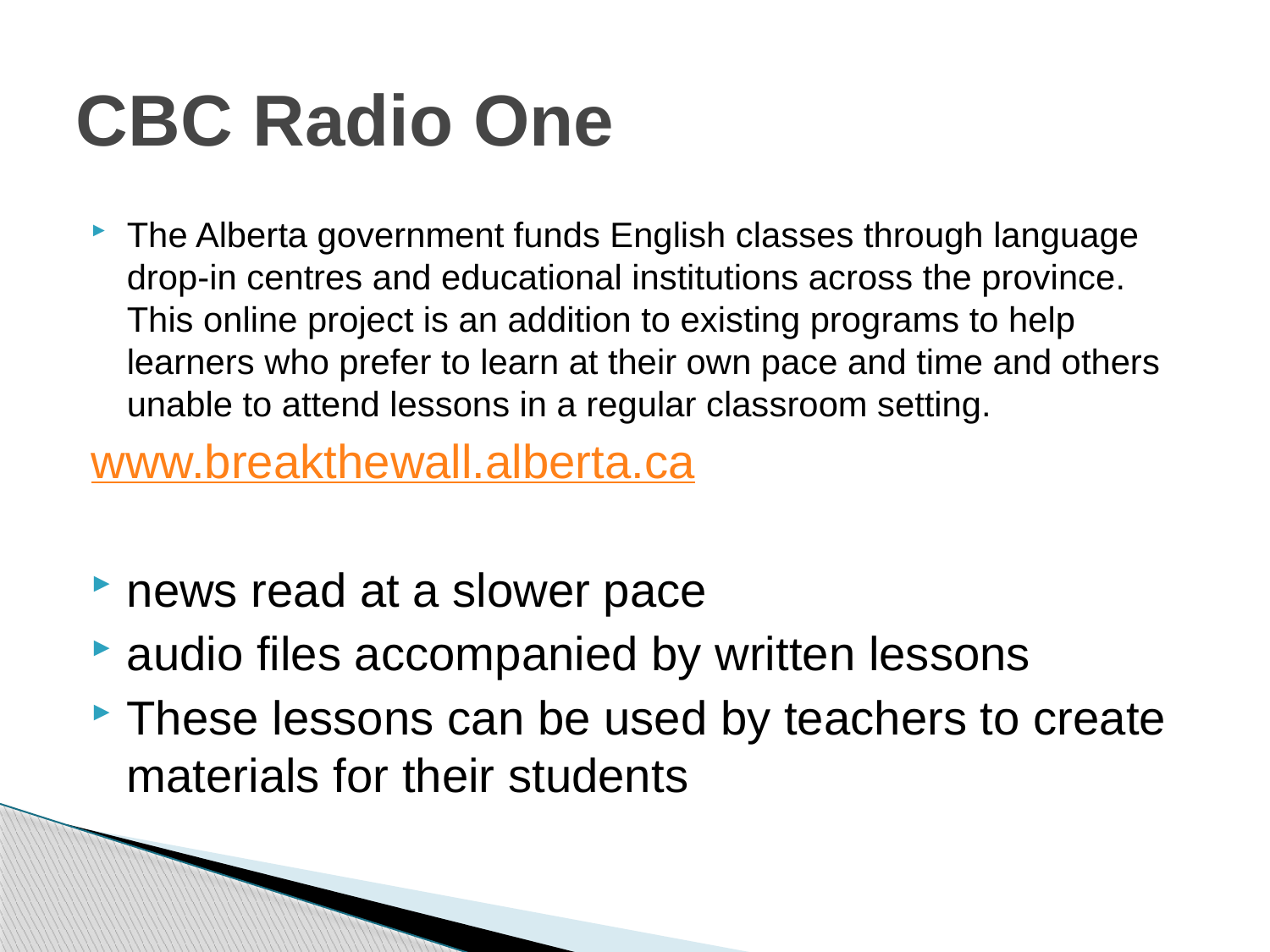

# CBC Radio One
The Alberta government funds English classes through language drop-in centres and educational institutions across the province.  This online project is an addition to existing programs to help learners who prefer to learn at their own pace and time and others unable to attend lessons in a regular classroom setting.
www.breakthewall.alberta.ca

news read at a slower pace
audio files accompanied by written lessons
These lessons can be used by teachers to create materials for their students